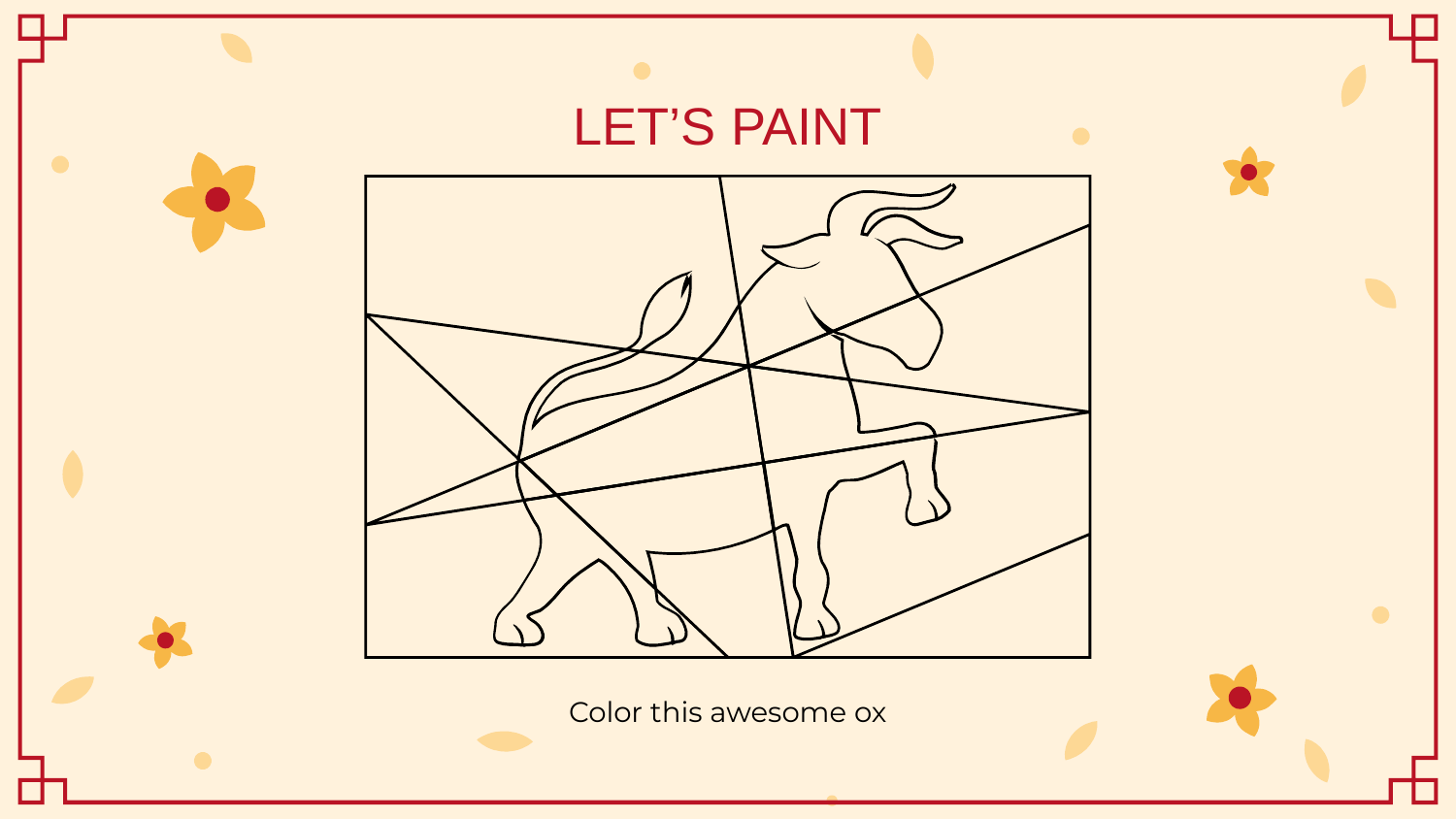

# LET’S PAINT

Color this awesome ox